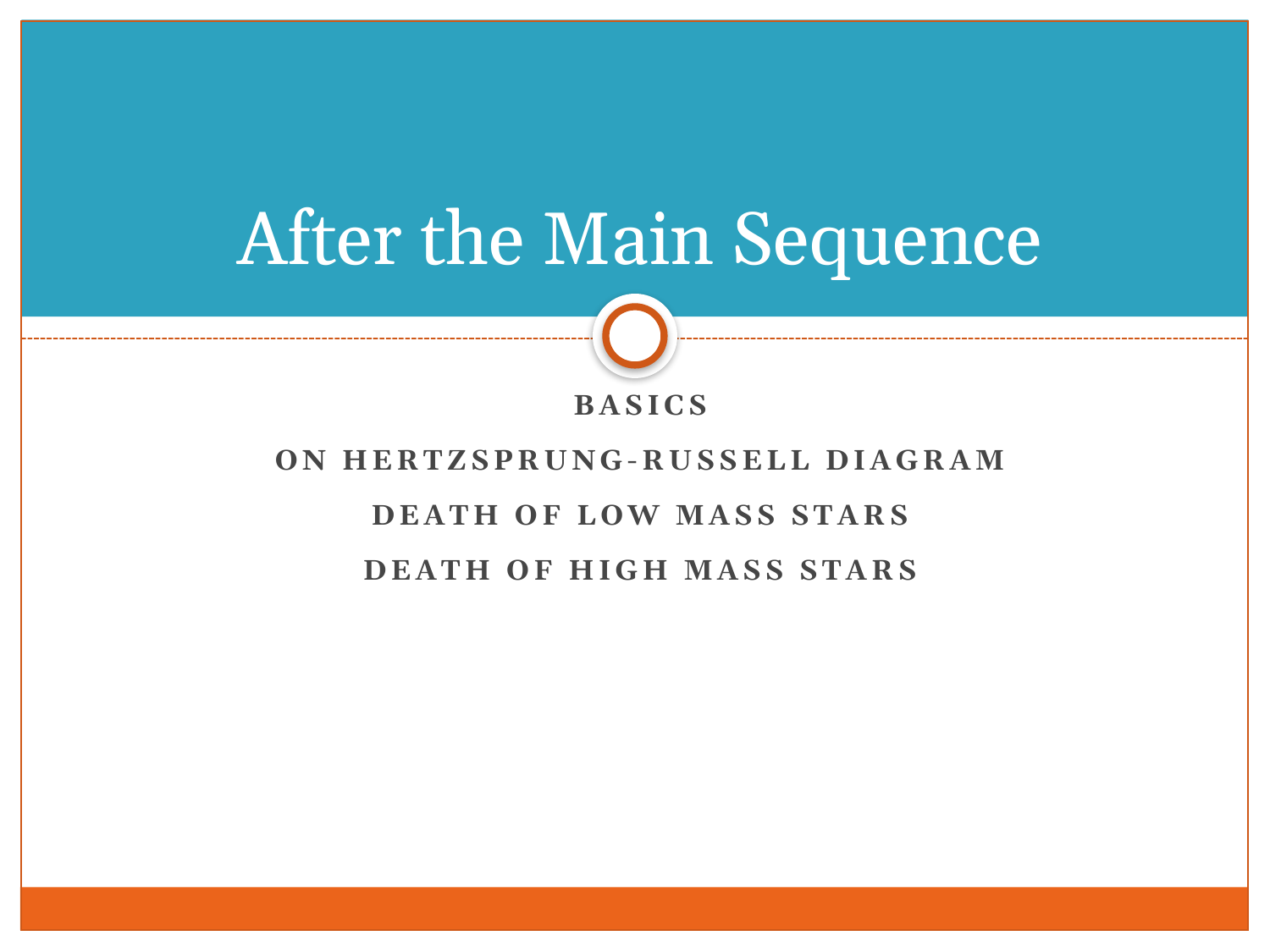

# After the Main Sequence
Basics
On Hertzsprung-Russell diagram
Death of low mass stars
death of high mass stars